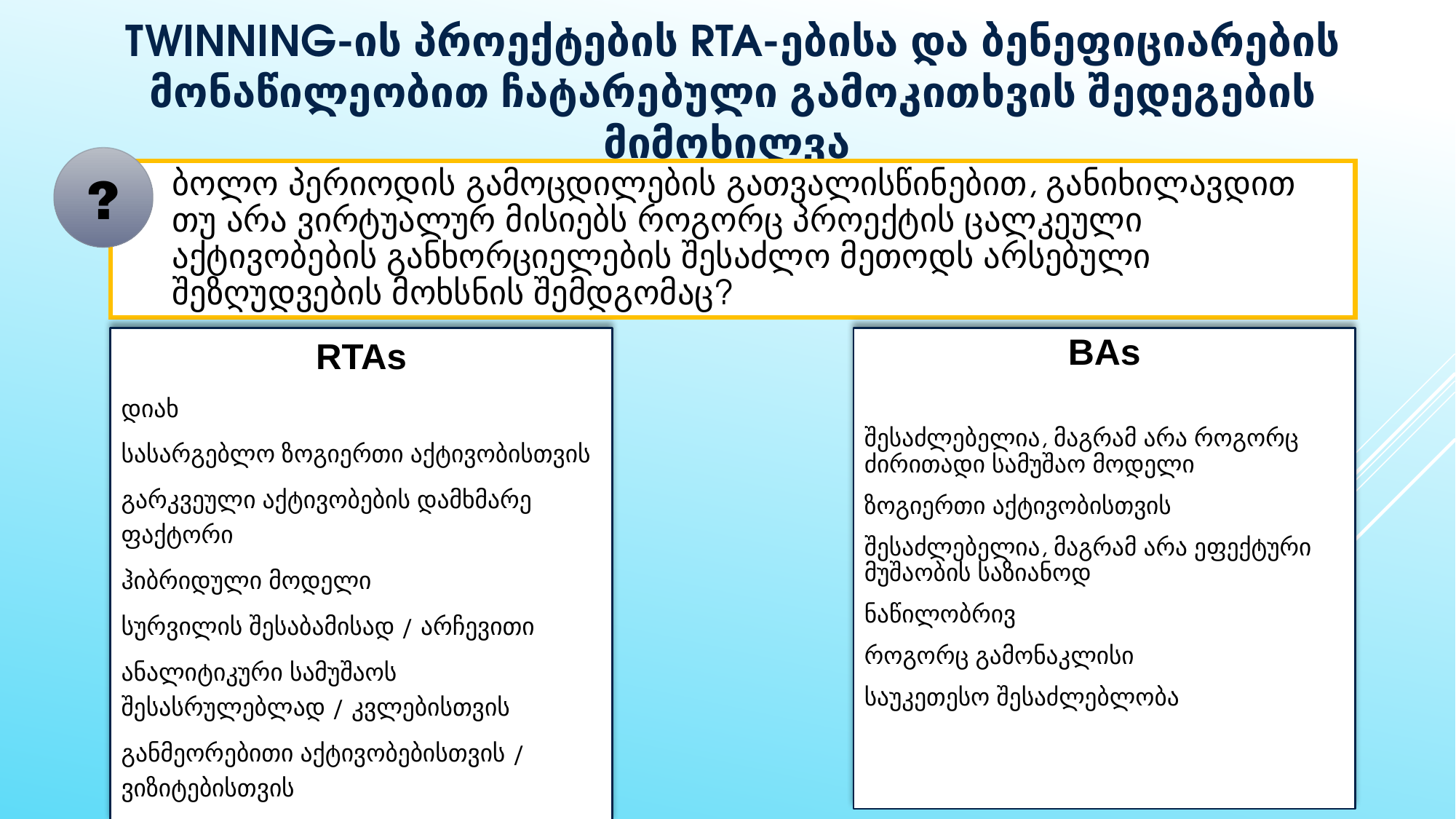

# Twinning-ის პროექტების RTA-ებისა და ბენეფიციარების მონაწილეობით ჩატარებული გამოკითხვის შედეგების მიმოხილვა
?
ბოლო პერიოდის გამოცდილების გათვალისწინებით, განიხილავდით თუ არა ვირტუალურ მისიებს როგორც პროექტის ცალკეული აქტივობების განხორციელების შესაძლო მეთოდს არსებული შეზღუდვების მოხსნის შემდგომაც?
RTAs
დიახ
სასარგებლო ზოგიერთი აქტივობისთვის
გარკვეული აქტივობების დამხმარე ფაქტორი
ჰიბრიდული მოდელი
სურვილის შესაბამისად / არჩევითი
ანალიტიკური სამუშაოს შესასრულებლად / კვლებისთვის
განმეორებითი აქტივობებისთვის / ვიზიტებისთვის

BAs

შესაძლებელია, მაგრამ არა როგორც ძირითადი სამუშაო მოდელი
ზოგიერთი აქტივობისთვის
შესაძლებელია, მაგრამ არა ეფექტური მუშაობის საზიანოდ
ნაწილობრივ
როგორც გამონაკლისი
საუკეთესო შესაძლებლობა